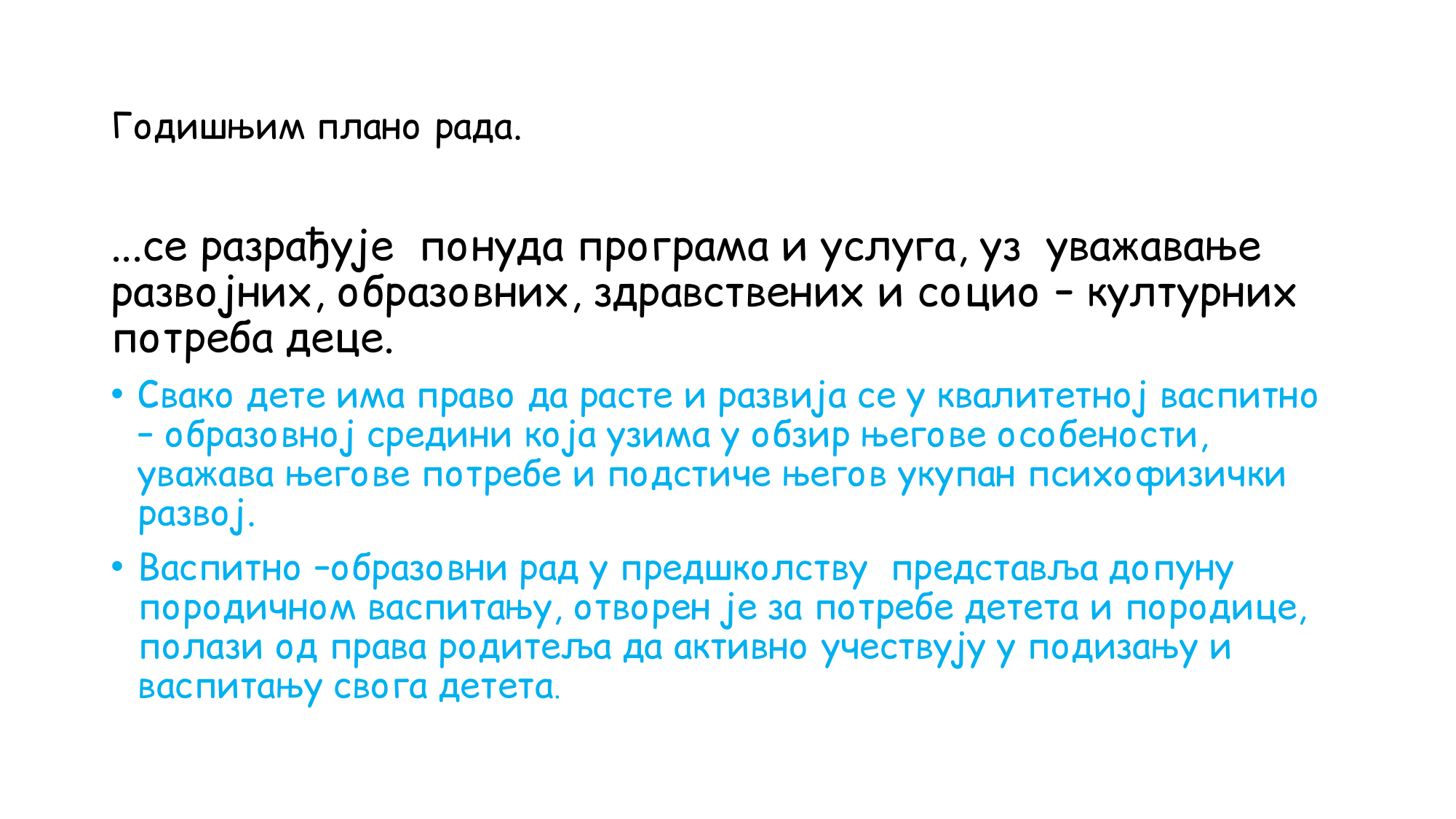

# Годишњим плано рада.
...се разрађује  понуда програма и услуга, уз  уважавање развојних, образовних, здравствених и социо – културних потреба деце.
Свако дете има право да расте и развија се у квалитетној васпитно – образовној средини која узима у обзир његове особености, уважава његове потребе и подстиче његов укупан психофизички развој.
Васпитно –образовни рад у предшколству  представља допуну породичном васпитању, отворен је за потребе детета и породице, полази од права родитеља да активно учествују у подизању и васпитању свога детета.